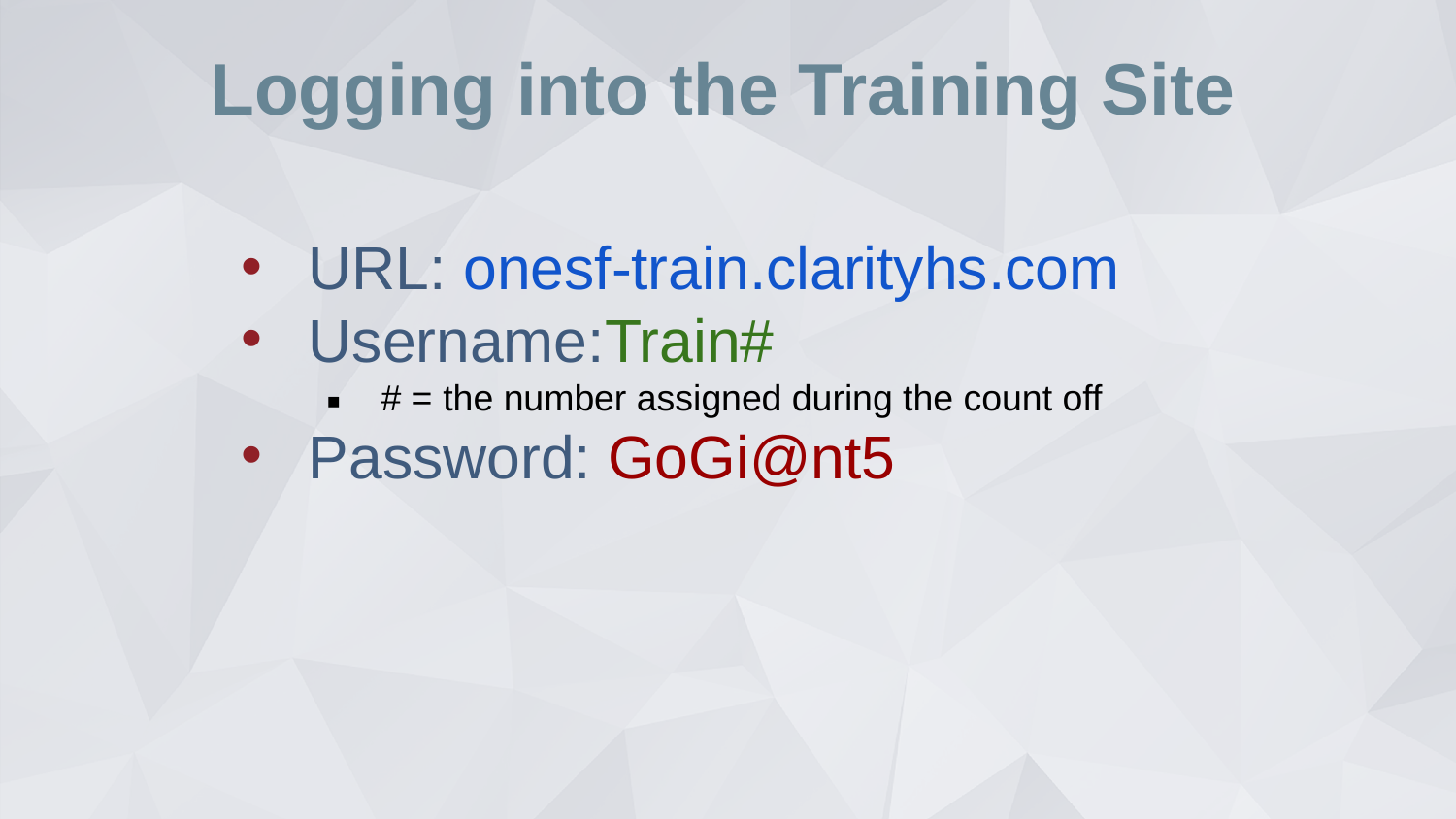

Logging into the Training Site
URL: onesf-train.clarityhs.com
Username:Train#
# = the number assigned during the count off
Password: GoGi@nt5